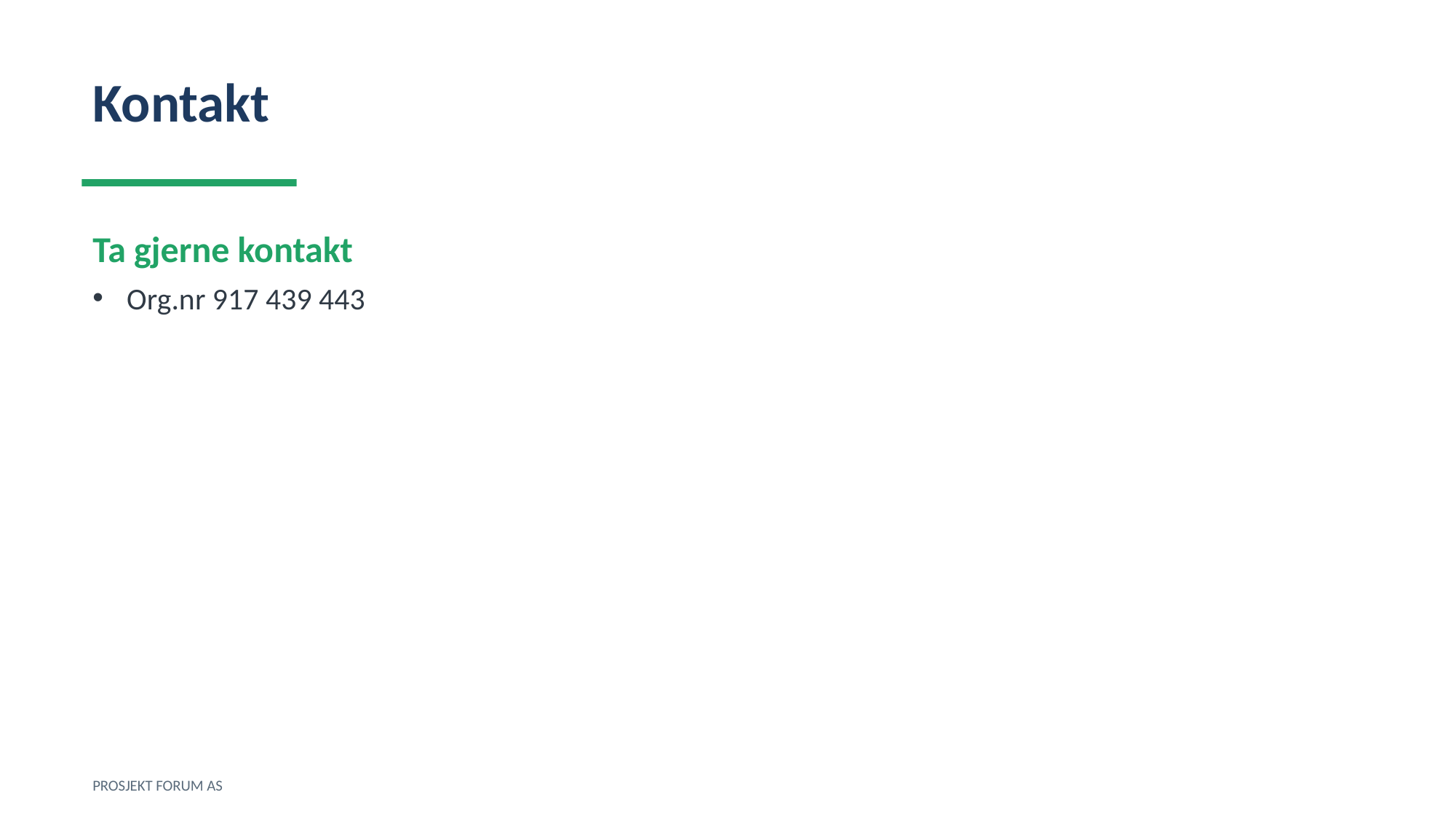

Kontakt

Ta gjerne kontakt
Org.nr 917 439 443
PROSJEKT FORUM AS